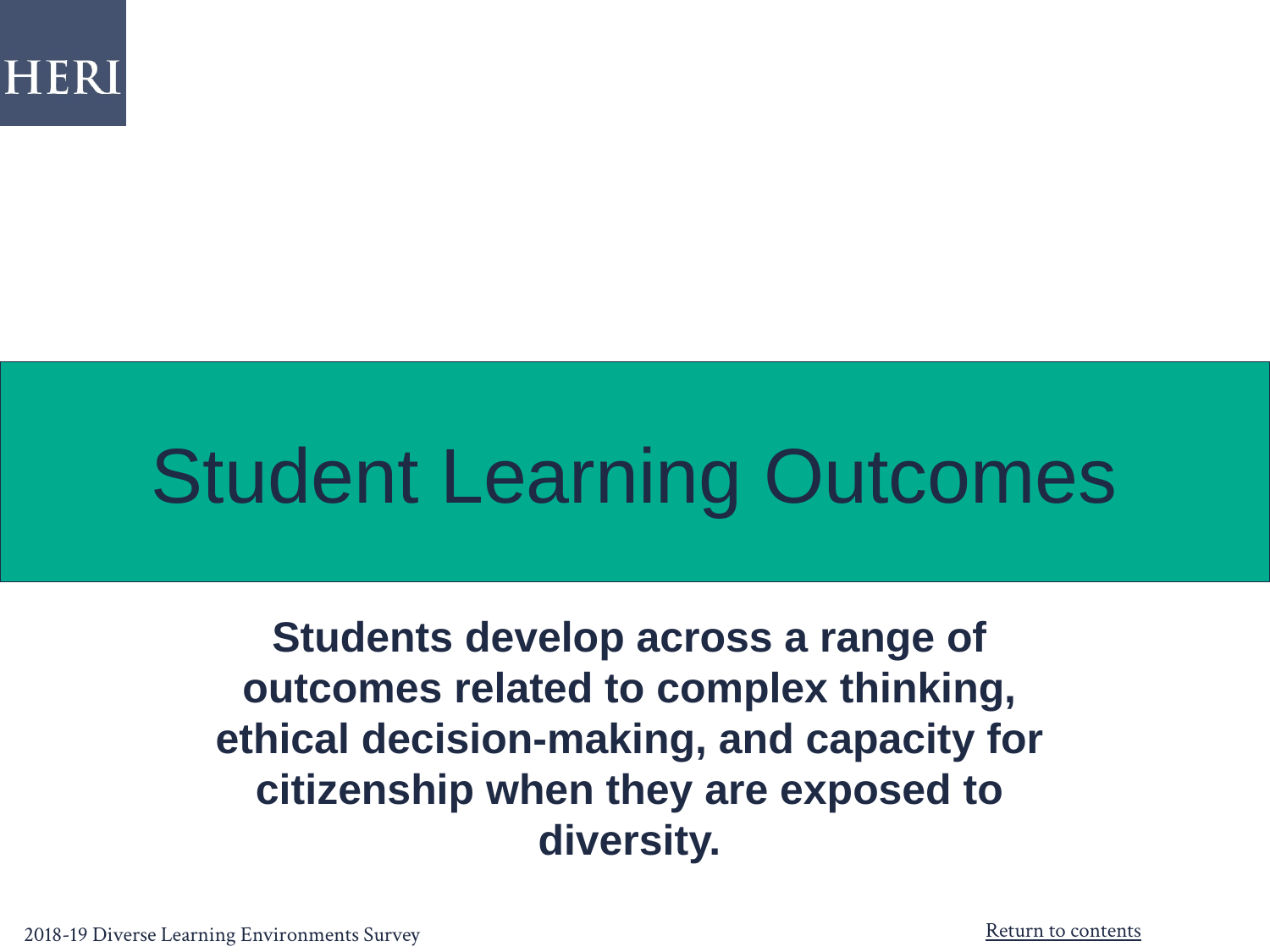

Student Learning Outcomes
Students develop across a range of outcomes related to complex thinking, ethical decision-making, and capacity for citizenship when they are exposed to diversity.

2018-19 Diverse Learning Environments Survey